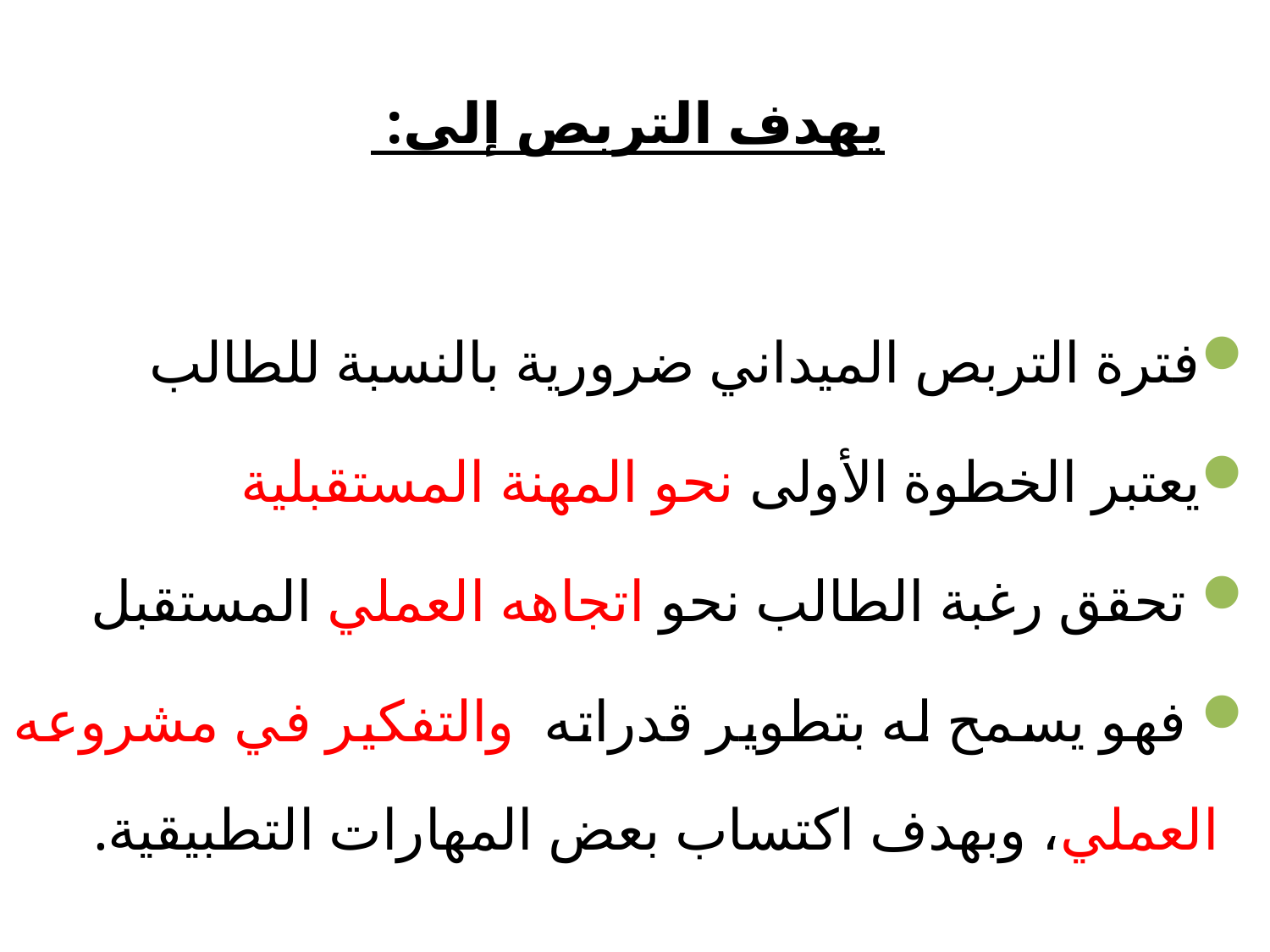

يهدف التربص إلى:

فترة التربص الميداني ضرورية بالنسبة للطالب
يعتبر الخطوة الأولى نحو المهنة المستقبلية
 تحقق رغبة الطالب نحو اتجاهه العملي المستقبل
 فهو يسمح له بتطوير قدراته  والتفكير في مشروعه العملي، وبهدف اكتساب بعض المهارات التطبيقية.